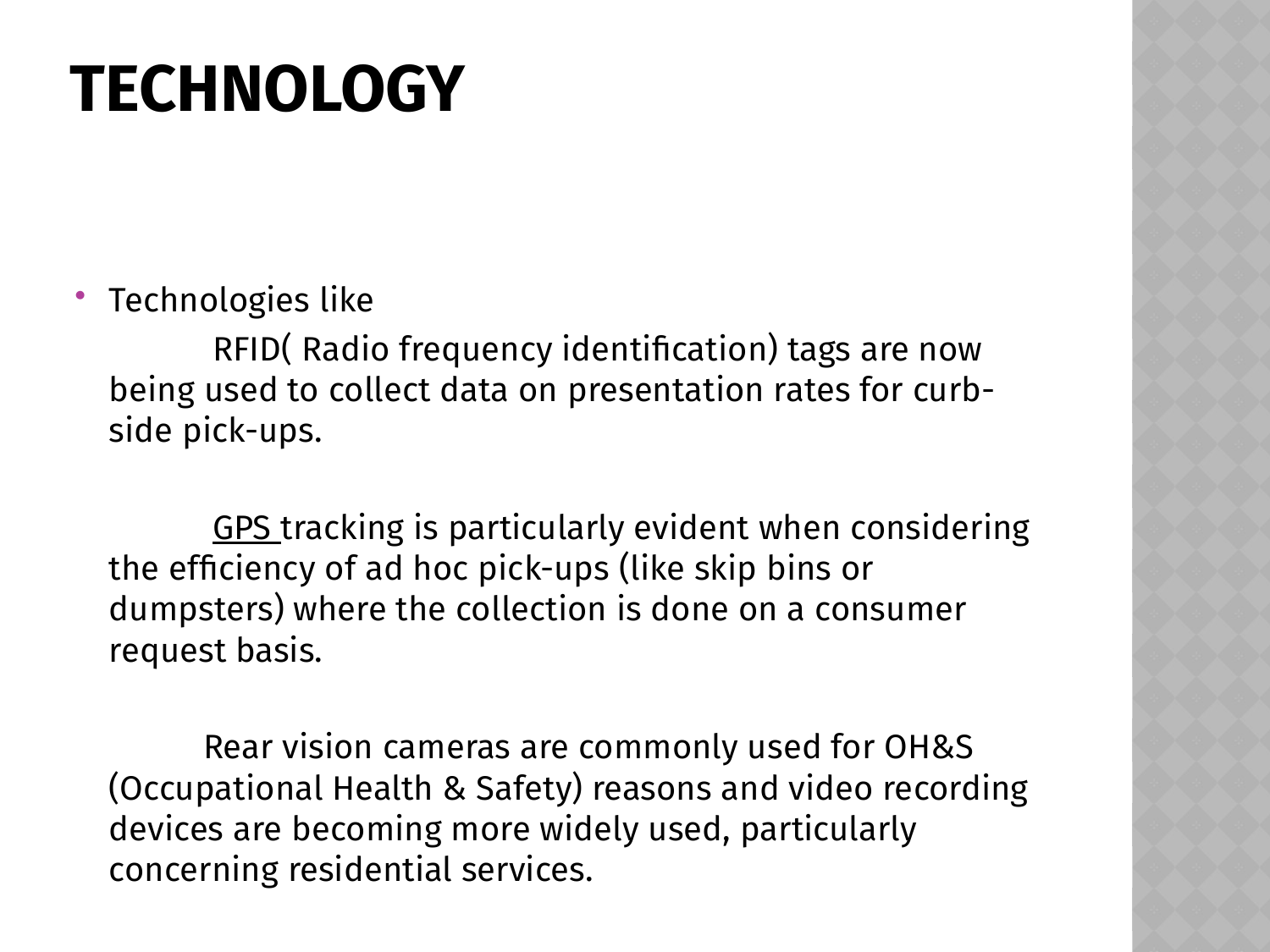

# Technology

Technologies like
               RFID( Radio frequency identification) tags are now being used to collect data on presentation rates for curb-side pick-ups.

               GPS tracking is particularly evident when considering the efficiency of ad hoc pick-ups (like skip bins or dumpsters) where the collection is done on a consumer request basis.

              Rear vision cameras are commonly used for OH&S (Occupational Health & Safety) reasons and video recording devices are becoming more widely used, particularly concerning residential services.